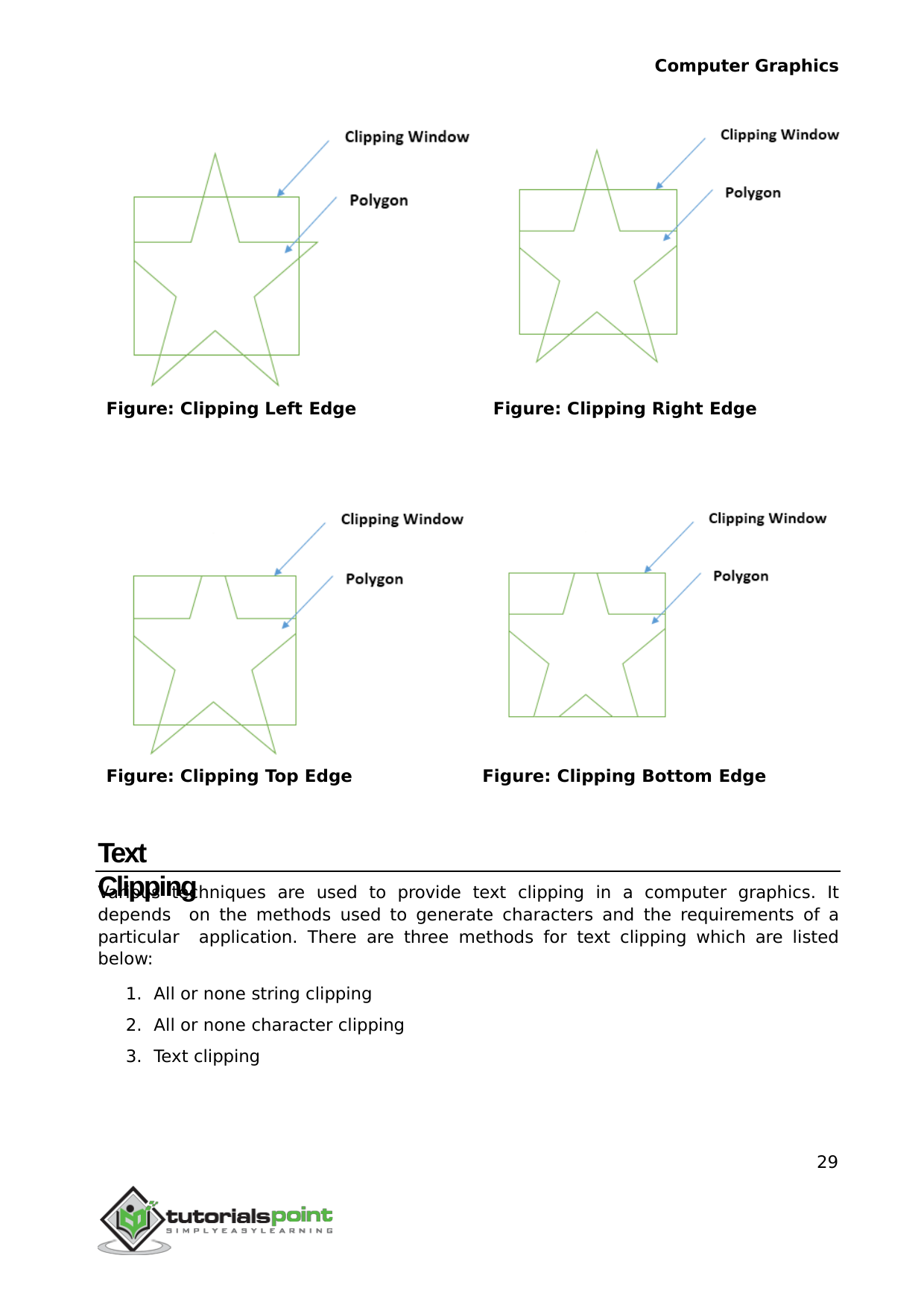

Computer Graphics

| Figure: Clipping Left Edge | Figure: Clipping Right Edge |
| --- | --- |

| Figure: Clipping Top Edge | Figure: Clipping Bottom Edge |
| --- | --- |
Text Clipping

Various techniques are used to provide text clipping in a computer graphics. It depends  on the methods used to generate characters and the requirements of a particular  application. There are three methods for text clipping which are listed below:
All or none string clipping
All or none character clipping
Text clipping
29